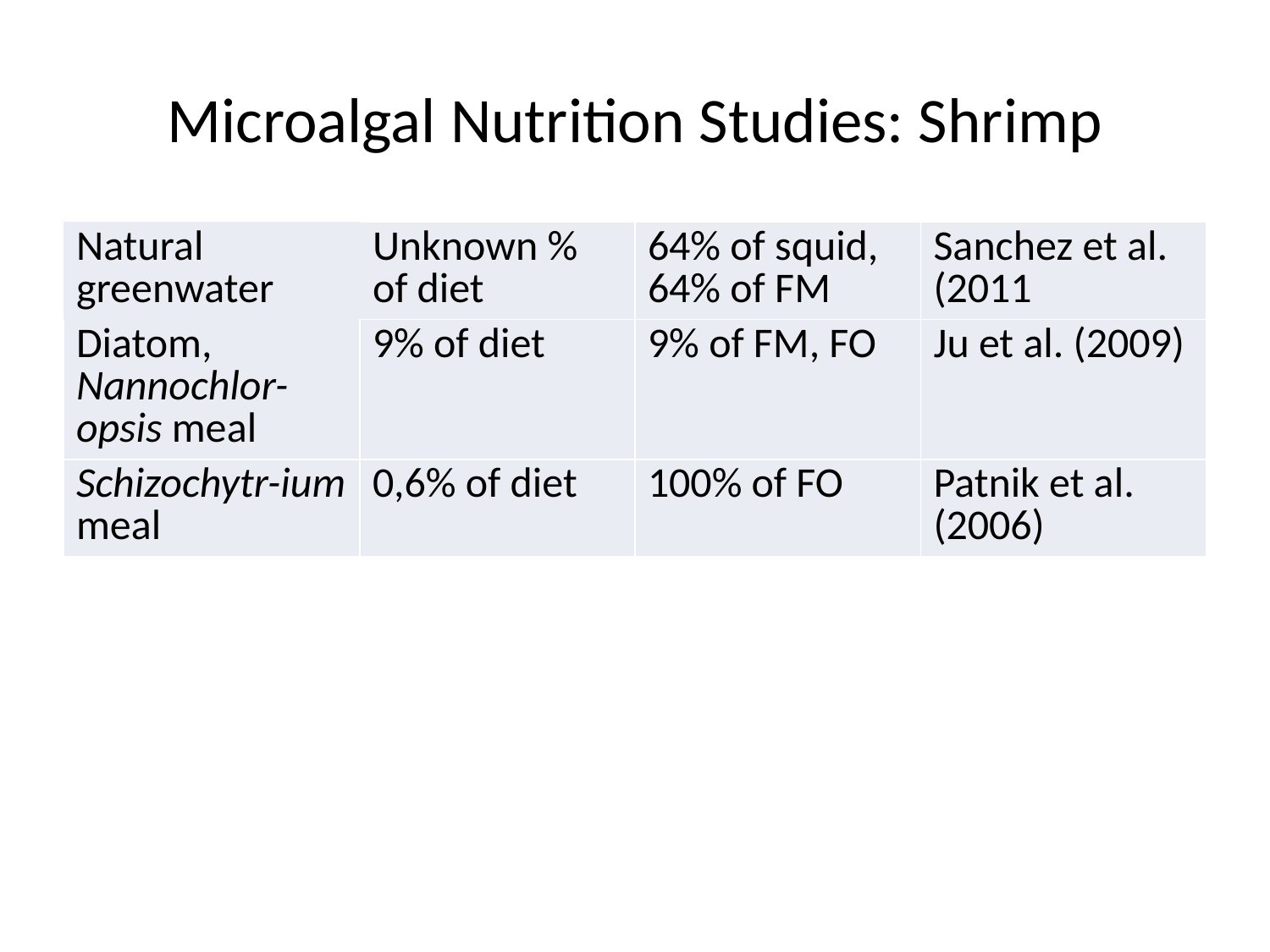

# Microalgal Nutrition Studies: Shrimp
| Natural greenwater | Unknown % of diet | 64% of squid, 64% of FM | Sanchez et al. (2011 |
| --- | --- | --- | --- |
| Diatom, Nannochlor-opsis meal | 9% of diet | 9% of FM, FO | Ju et al. (2009) |
| Schizochytr-ium meal | 0,6% of diet | 100% of FO | Patnik et al. (2006) |